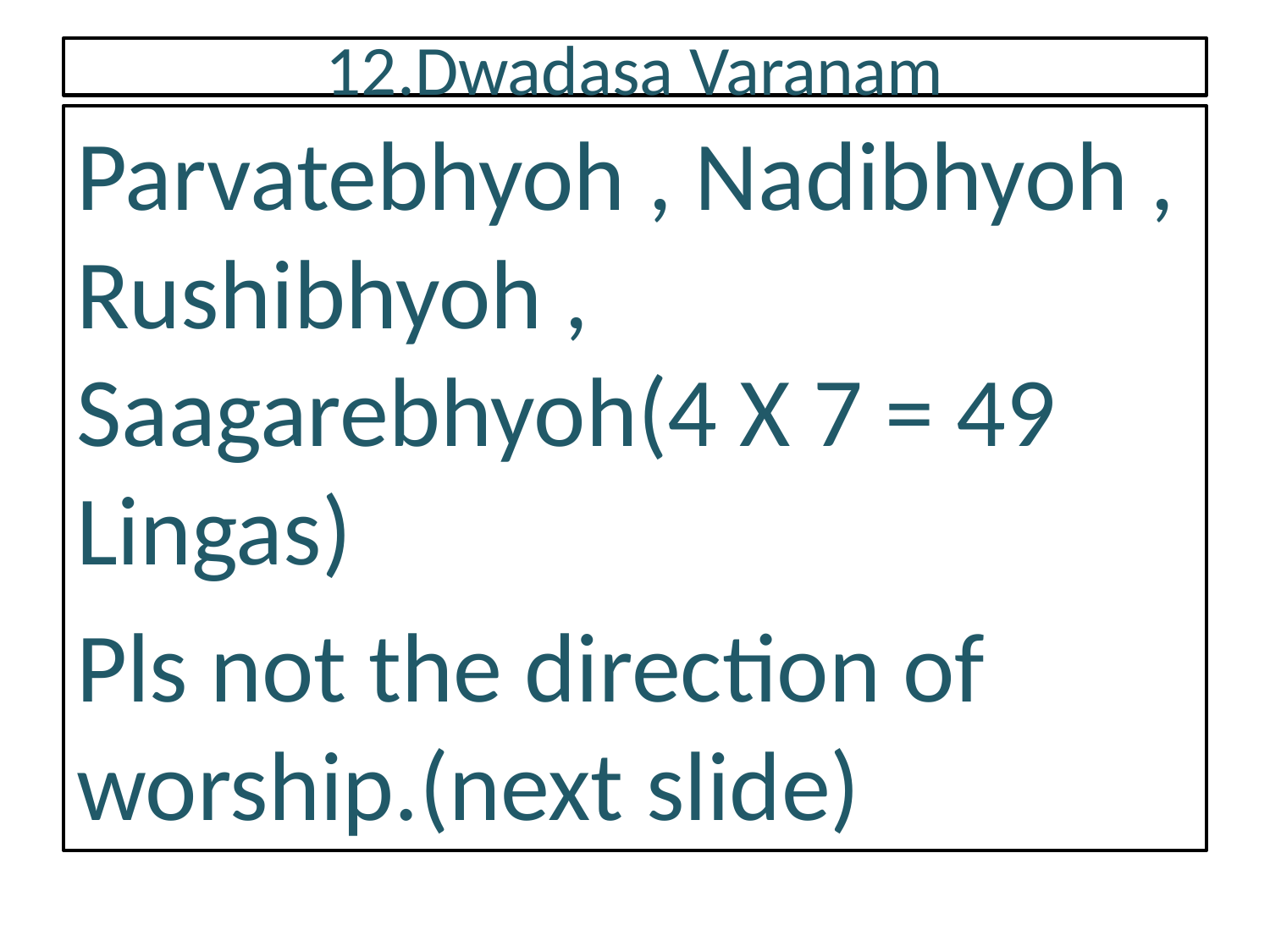

# 12.Dwadasa Varanam
Parvatebhyoh , Nadibhyoh , Rushibhyoh , Saagarebhyoh(4 X 7 = 49 Lingas)
Pls not the direction of worship.(next slide)